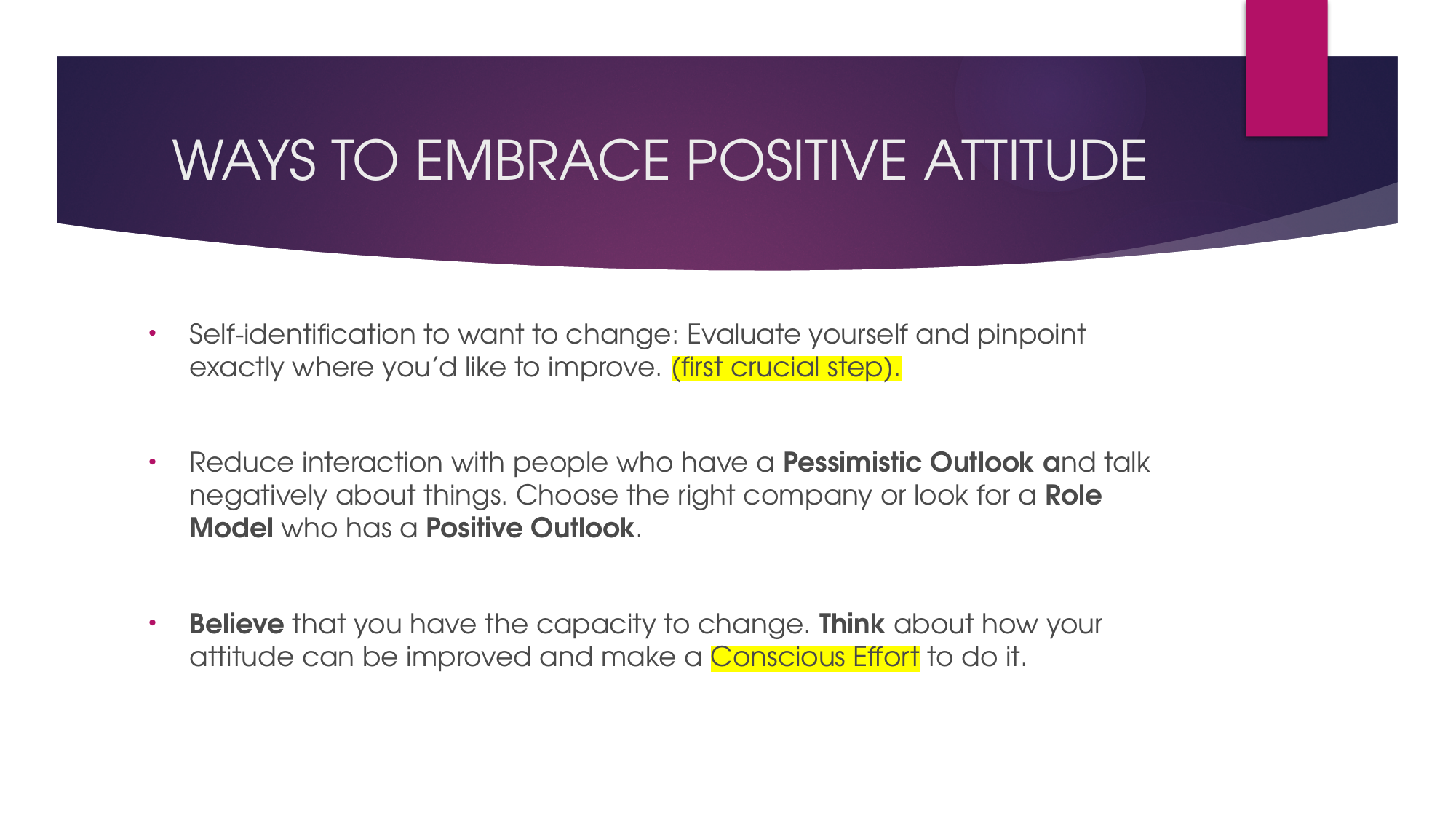

# WAYS TO EMBRACE POSITIVE ATTITUDE
Self-identification to want to change: Evaluate yourself and pinpoint exactly where you’d like to improve. (first crucial step).

Reduce interaction with people who have a Pessimistic Outlook and talk negatively about things. Choose the right company or look for a Role Model who has a Positive Outlook.

Believe that you have the capacity to change. Think about how your attitude can be improved and make a Conscious Effort to do it.